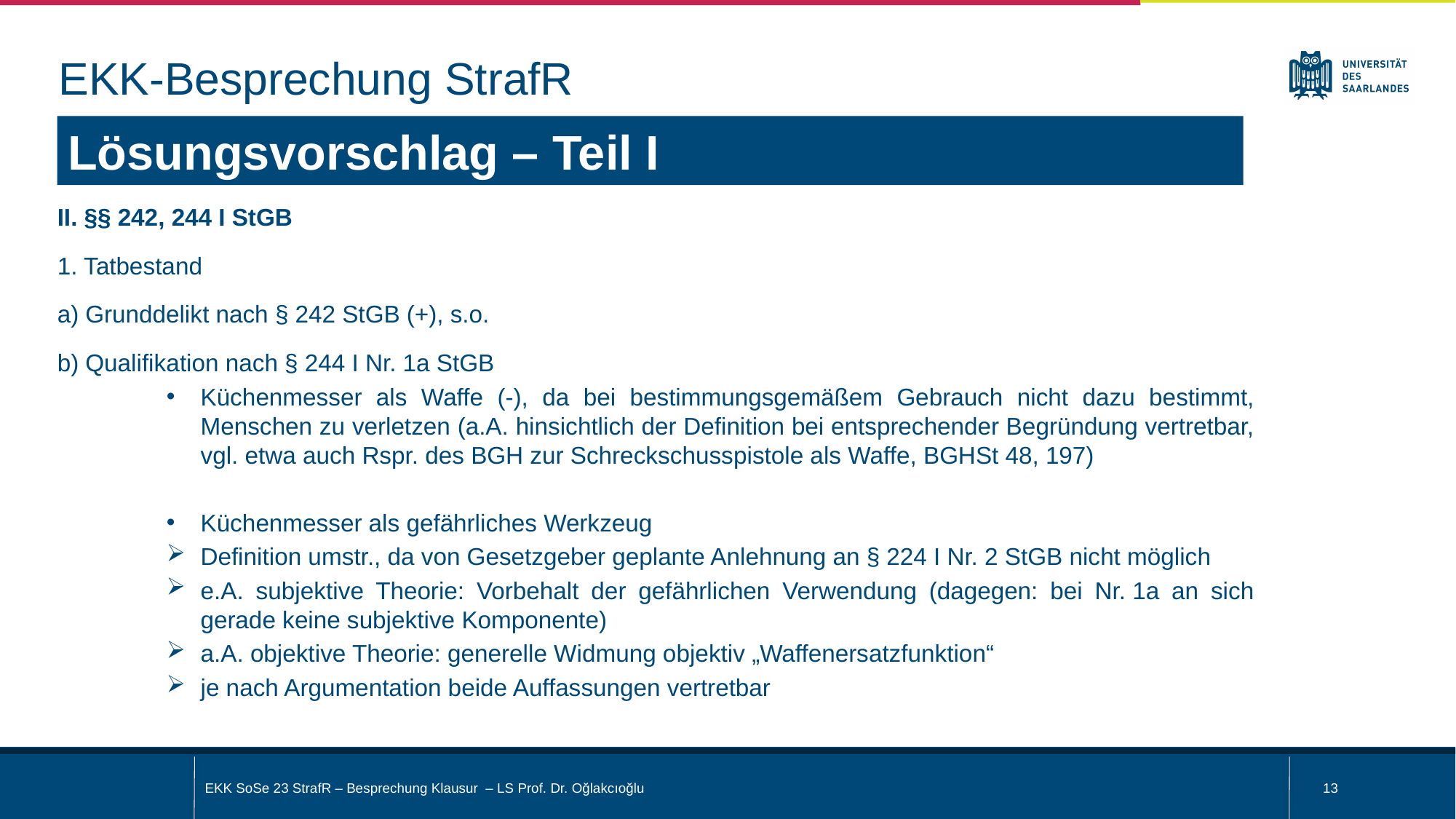

EKK-Besprechung StrafR
Lösungsvorschlag – Teil I
II. §§ 242, 244 I StGB
1. Tatbestand
a) Grunddelikt nach § 242 StGB (+), s.o.
b) Qualifikation nach § 244 I Nr. 1a StGB
Küchenmesser als Waffe (-), da bei bestimmungsgemäßem Gebrauch nicht dazu bestimmt, Menschen zu verletzen (a.A. hinsichtlich der Definition bei entsprechender Begründung vertretbar, vgl. etwa auch Rspr. des BGH zur Schreckschusspistole als Waffe, BGHSt 48, 197)

Küchenmesser als gefährliches Werkzeug
Definition umstr., da von Gesetzgeber geplante Anlehnung an § 224 I Nr. 2 StGB nicht möglich
e.A. subjektive Theorie: Vorbehalt der gefährlichen Verwendung (dagegen: bei Nr. 1a an sich gerade keine subjektive Komponente)
a.A. objektive Theorie: generelle Widmung objektiv „Waffenersatzfunktion“
je nach Argumentation beide Auffassungen vertretbar

EKK SoSe 23 StrafR – Besprechung Klausur  – LS Prof. Dr. Oğlakcıoğlu
13